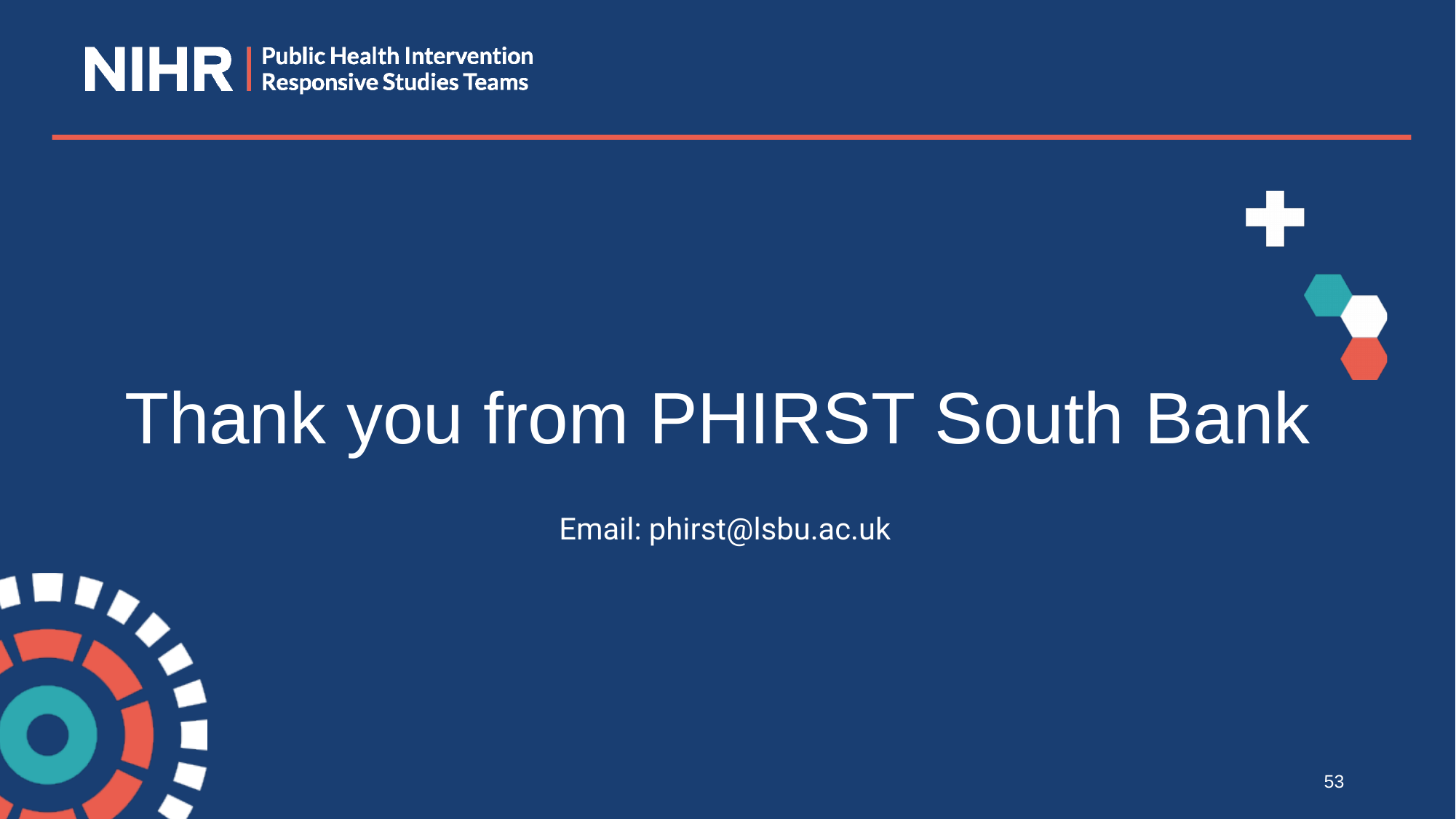

# Thank you from PHIRST South Bank
Email: phirst@lsbu.ac.uk
53